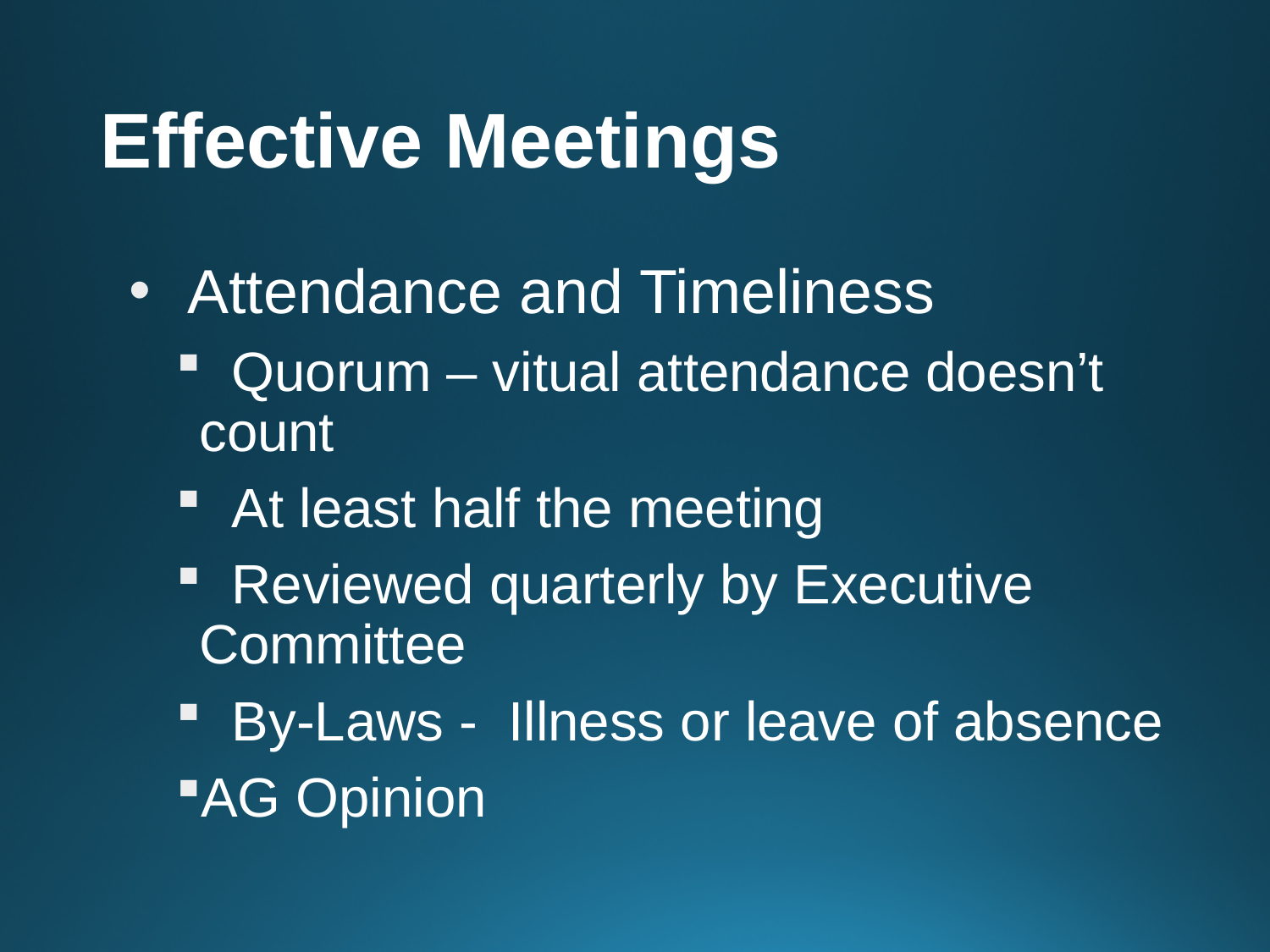

# Effective Meetings
  Attendance and Timeliness
  Quorum – vitual attendance doesn’t count
  At least half the meeting
  Reviewed quarterly by Executive Committee
  By-Laws -  Illness or leave of absence
AG Opinion